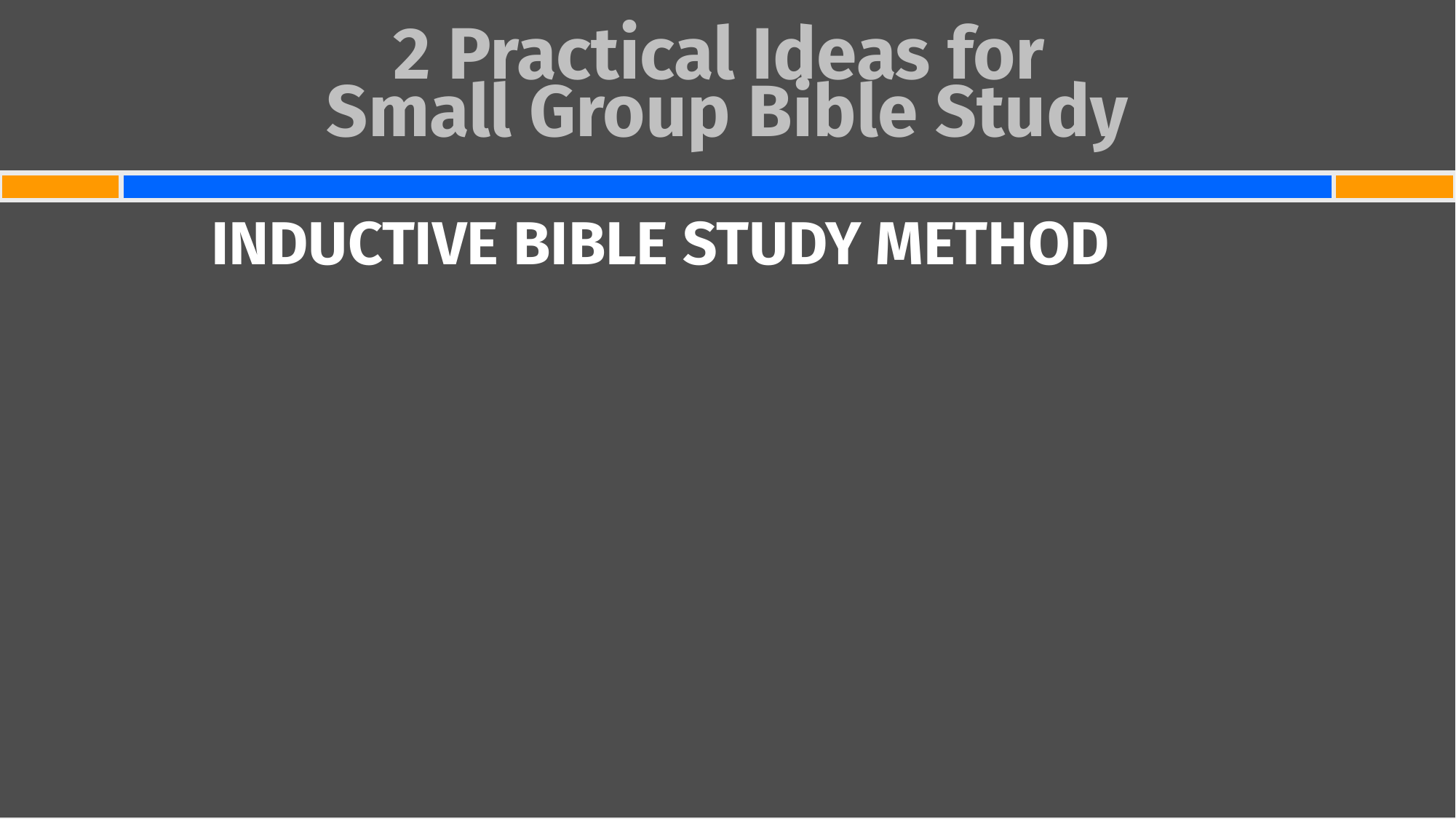

# 2 Practical Ideas for Small Group Bible Study
INDUCTIVE BIBLE STUDY METHOD